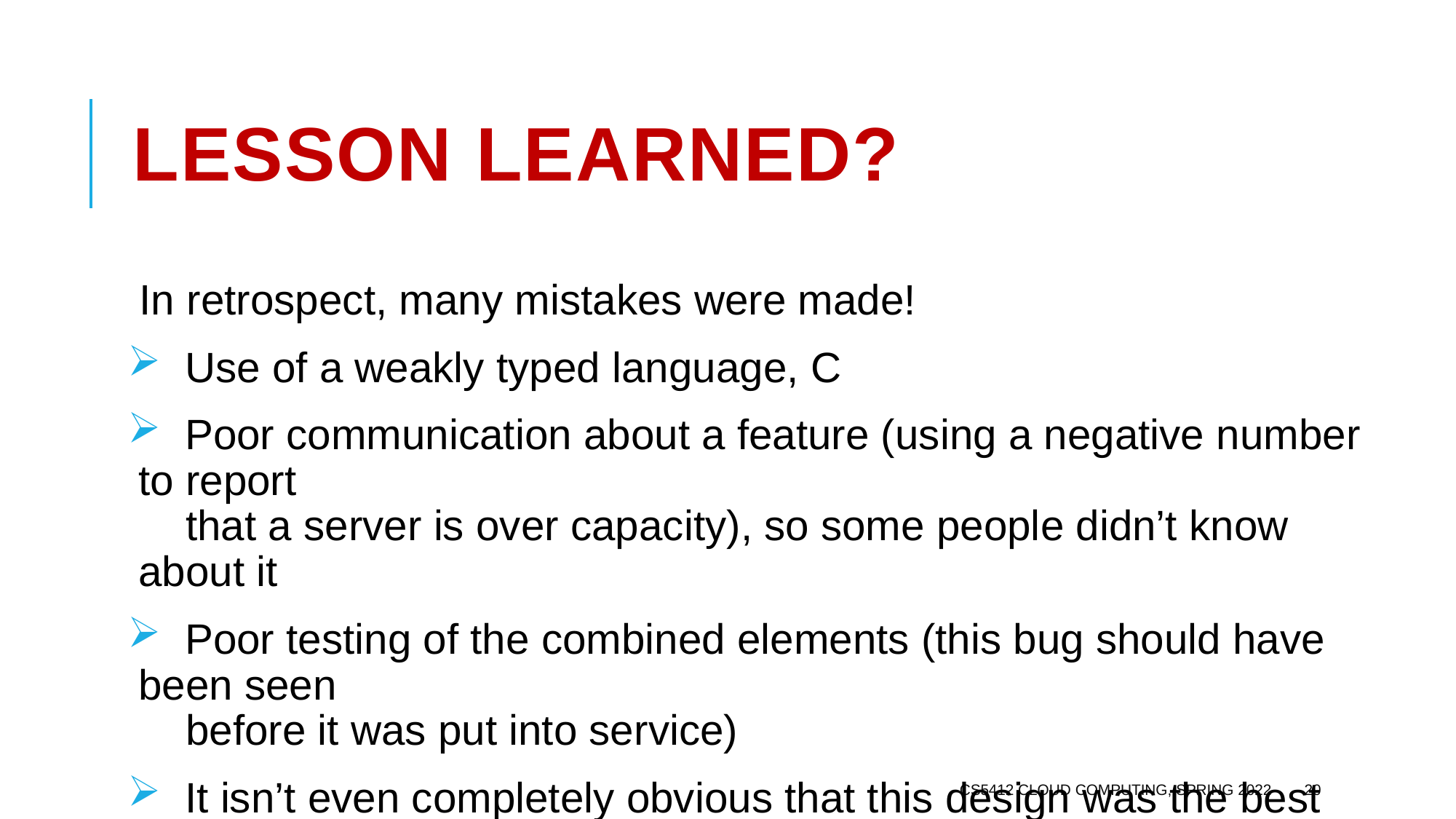

# Lesson learned?
In retrospect, many mistakes were made!
  Use of a weakly typed language, C
  Poor communication about a feature (using a negative number to report
    that a server is over capacity), so some people didn’t know about it
  Poor testing of the combined elements (this bug should have been seen
    before it was put into service)
  It isn’t even completely obvious that this design was the best way to
    solve their actual S3 storage balancing task
CS5412 Cloud Computing, Spring 2022
20